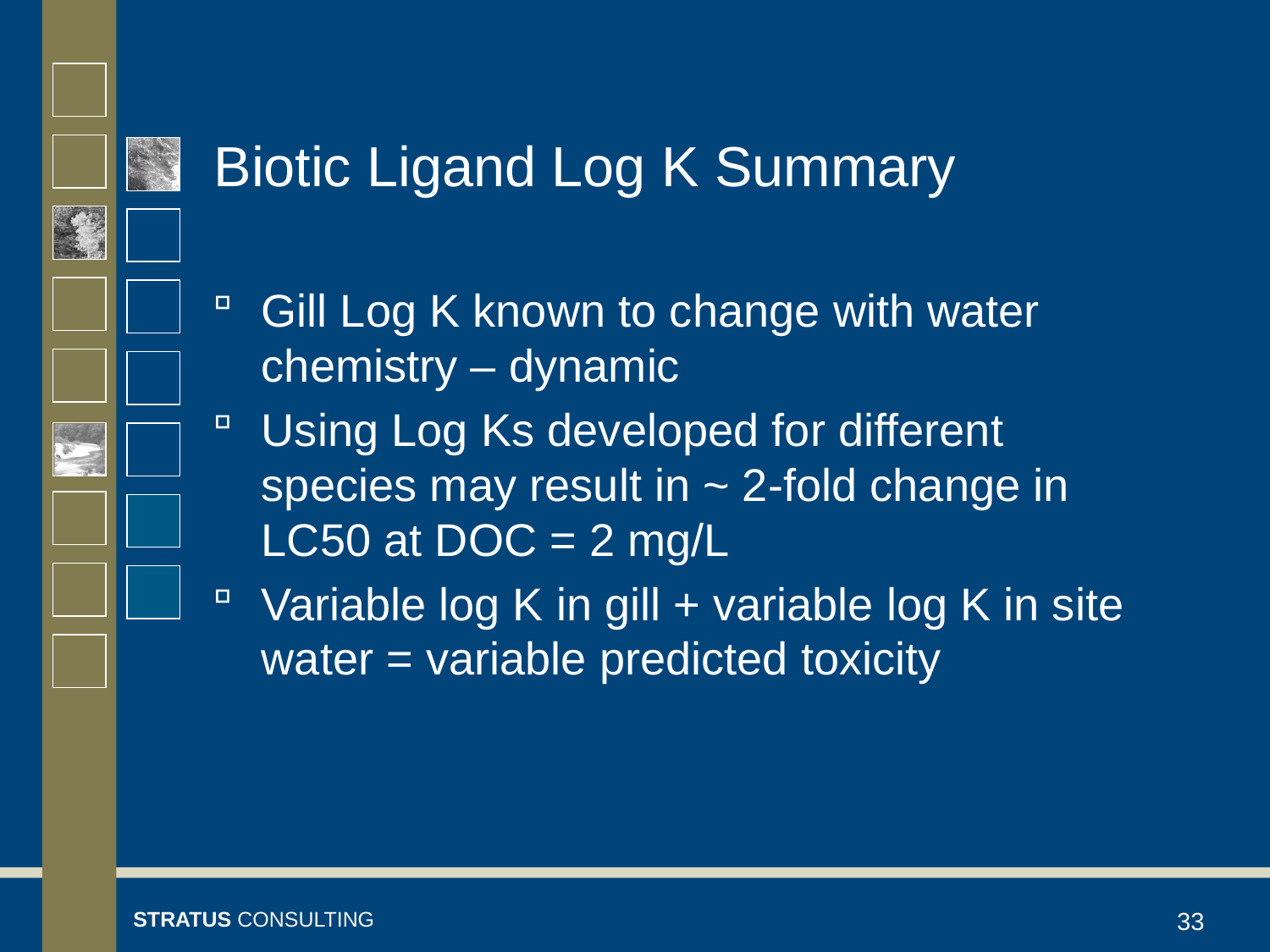

# Biotic Ligand Log K Summary
Gill Log K known to change with water chemistry – dynamic
Using Log Ks developed for different species may result in ~ 2-fold change in LC50 at DOC = 2 mg/L
Variable log K in gill + variable log K in site water = variable predicted toxicity
33